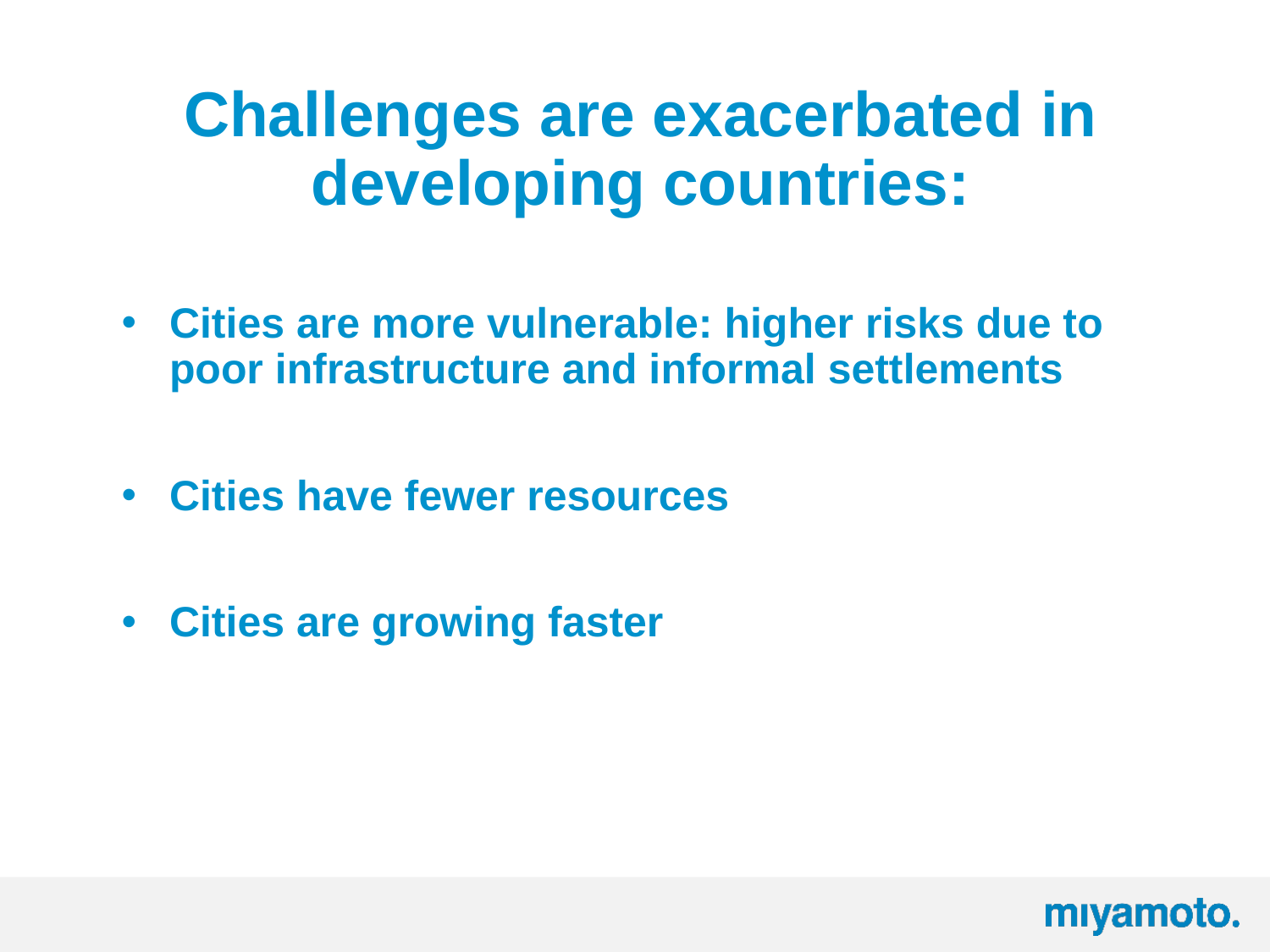

Challenges are exacerbated in developing countries:
Cities are more vulnerable: higher risks due to poor infrastructure and informal settlements

Cities have fewer resources

Cities are growing faster